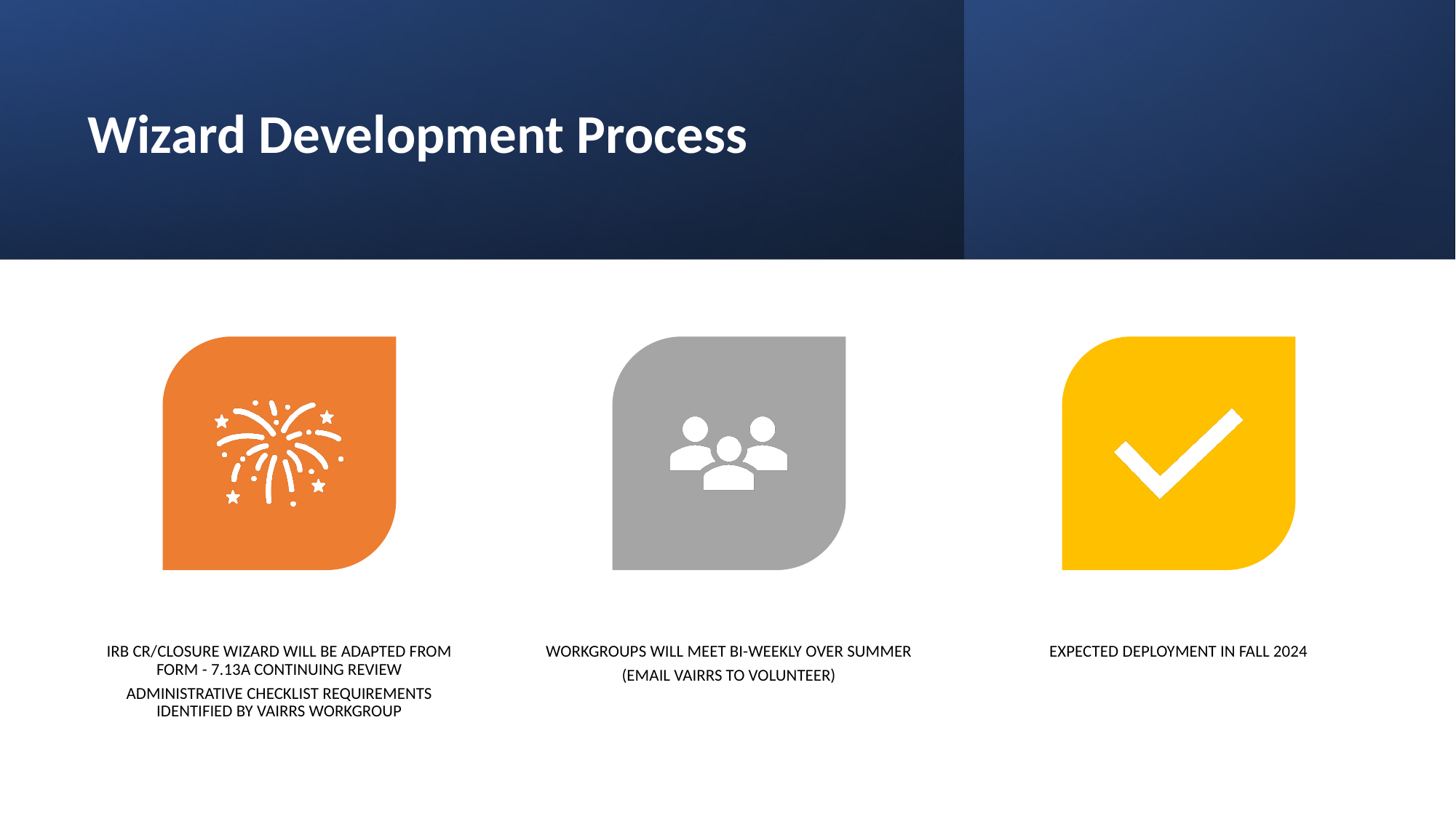

# Wizard Development Process
IRB CR/Closure wizard will be adapted from Form - 7.13A Continuing Review
administrative checklist requirements identified by VAIRRS Workgroup
workgroups will meet bi-weekly over Summer
(email VAIRRS to volunteer)
Expected deployment in Fall 2024